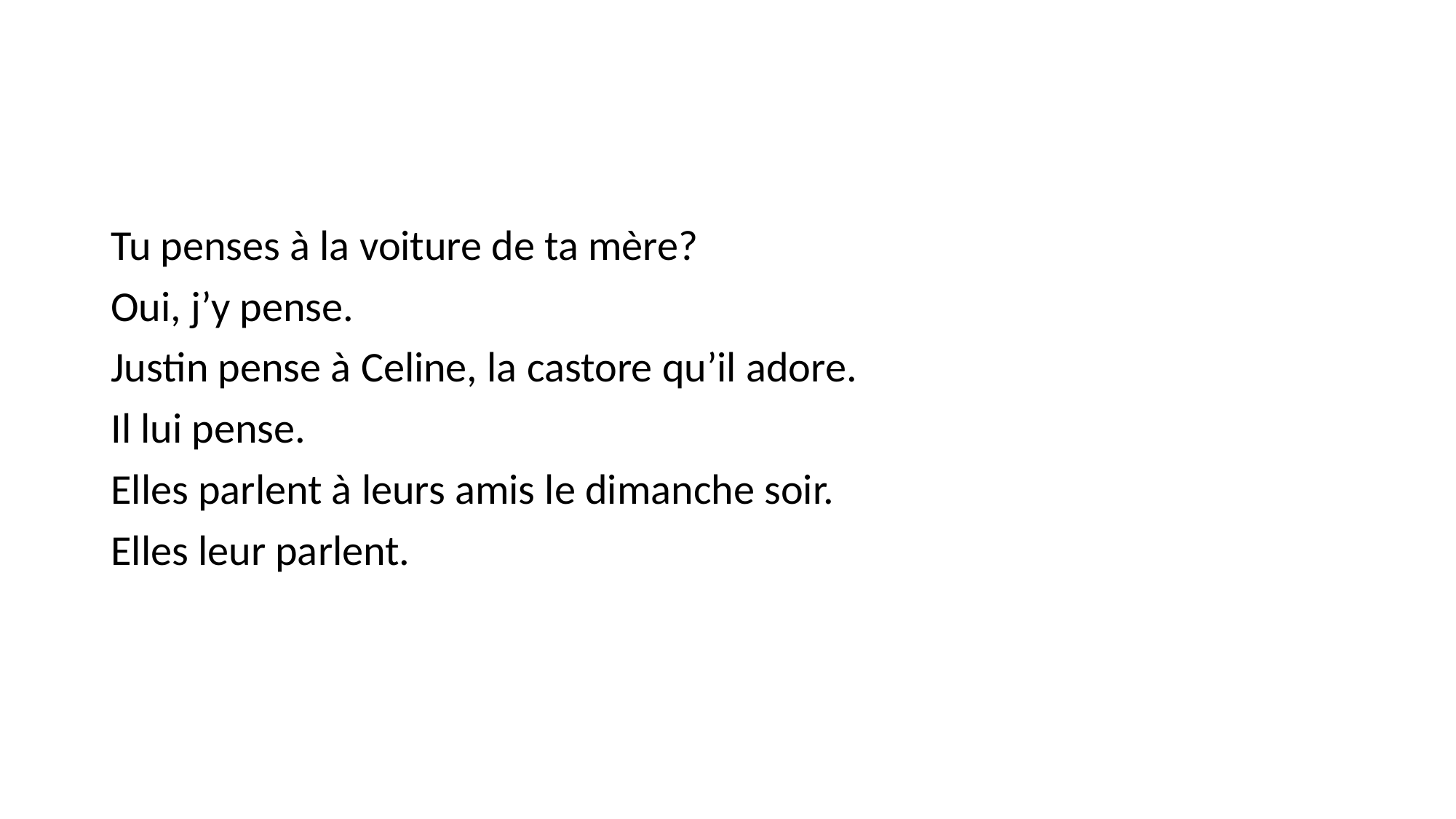

#
Tu penses à la voiture de ta mère?
Oui, j’y pense.
Justin pense à Celine, la castore qu’il adore.
Il lui pense.
Elles parlent à leurs amis le dimanche soir.
Elles leur parlent.